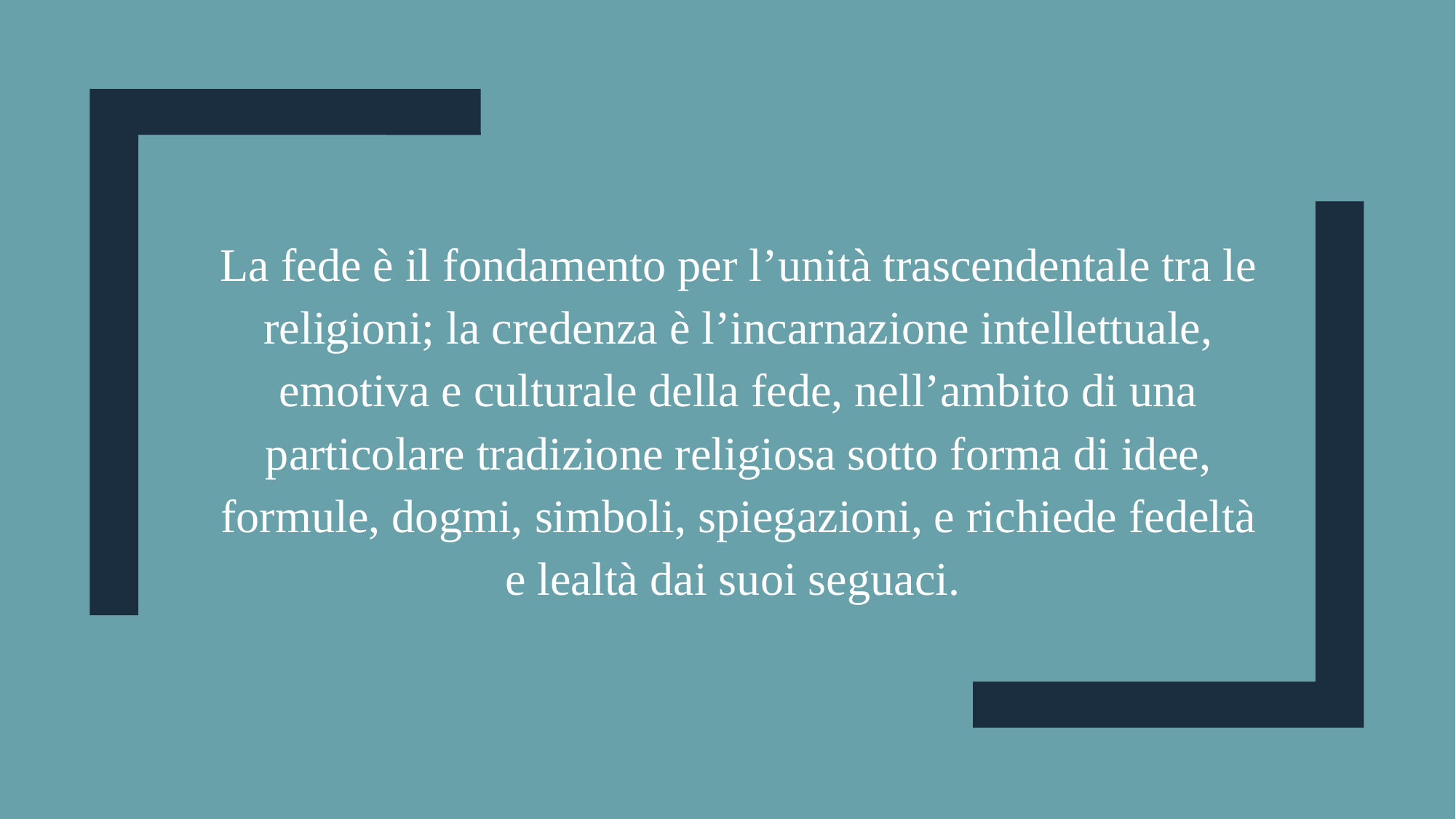

La fede è il fondamento per l’unità trascendentale tra le religioni; la credenza è l’incarnazione intellettuale, emotiva e culturale della fede, nell’ambito di una particolare tradizione religiosa sotto forma di idee, formule, dogmi, simboli, spiegazioni, e richiede fedeltà e lealtà dai suoi seguaci.